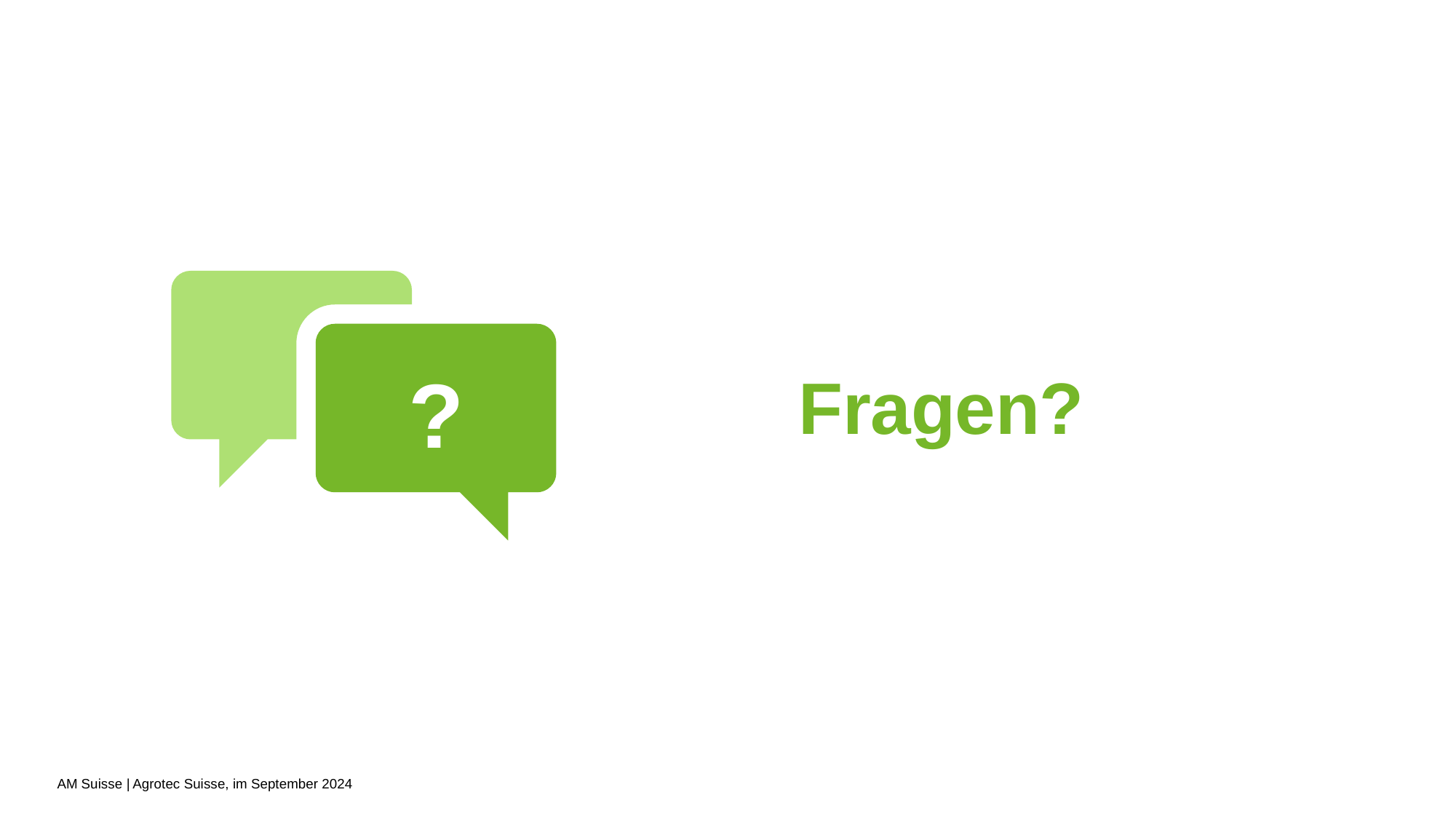

#

Fragen?

?
Agrotec Suisse, im September 2024